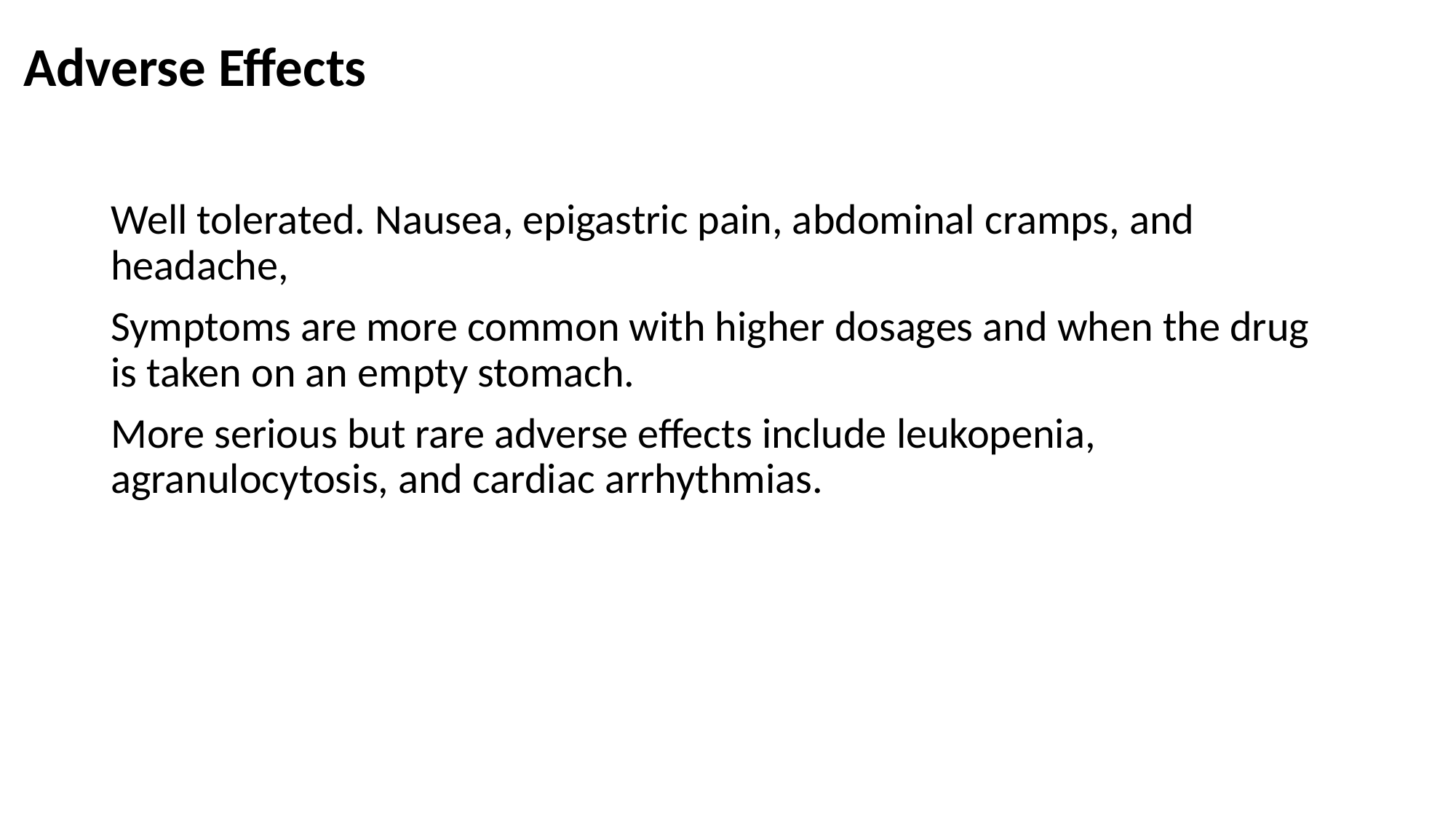

# Adverse Effects
Well tolerated. Nausea, epigastric pain, abdominal cramps, and headache,
Symptoms are more common with higher dosages and when the drug is taken on an empty stomach.
More serious but rare adverse effects include leukopenia, agranulocytosis, and cardiac arrhythmias.